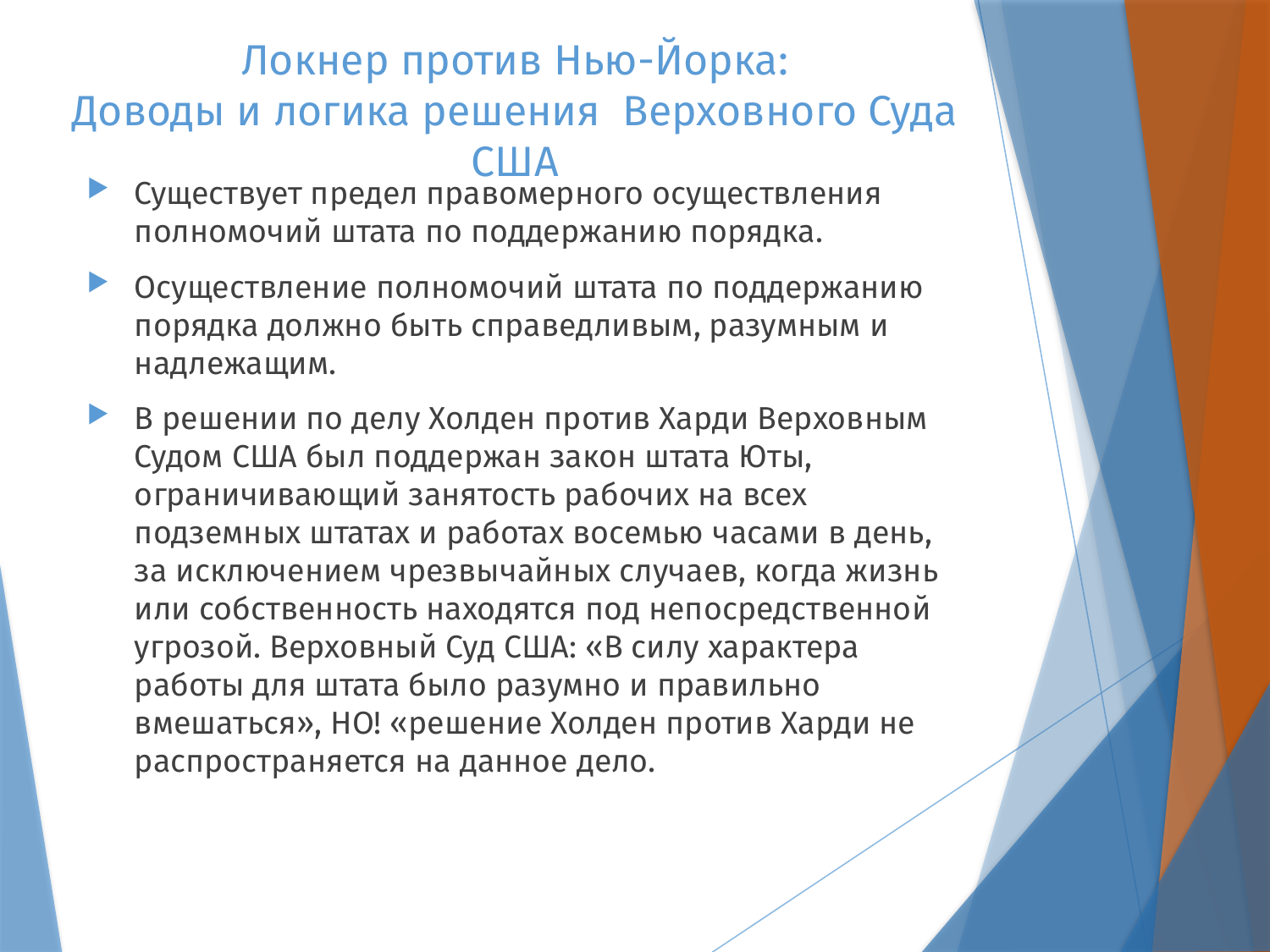

# Локнер против Нью-Йорка: Доводы и логика решения  Верховного Суда США
Существует предел правомерного осуществления полномочий штата по поддержанию порядка.
Осуществление полномочий штата по поддержанию порядка должно быть справедливым, разумным и надлежащим.
В решении по делу Холден против Харди Верховным Судом США был поддержан закон штата Юты, ограничивающий занятость рабочих на всех подземных штатах и работах восемью часами в день, за исключением чрезвычайных случаев, когда жизнь или собственность находятся под непосредственной угрозой. Верховный Суд США: «В силу характера работы для штата было разумно и правильно вмешаться», НО! «решение Холден против Харди не распространяется на данное дело.